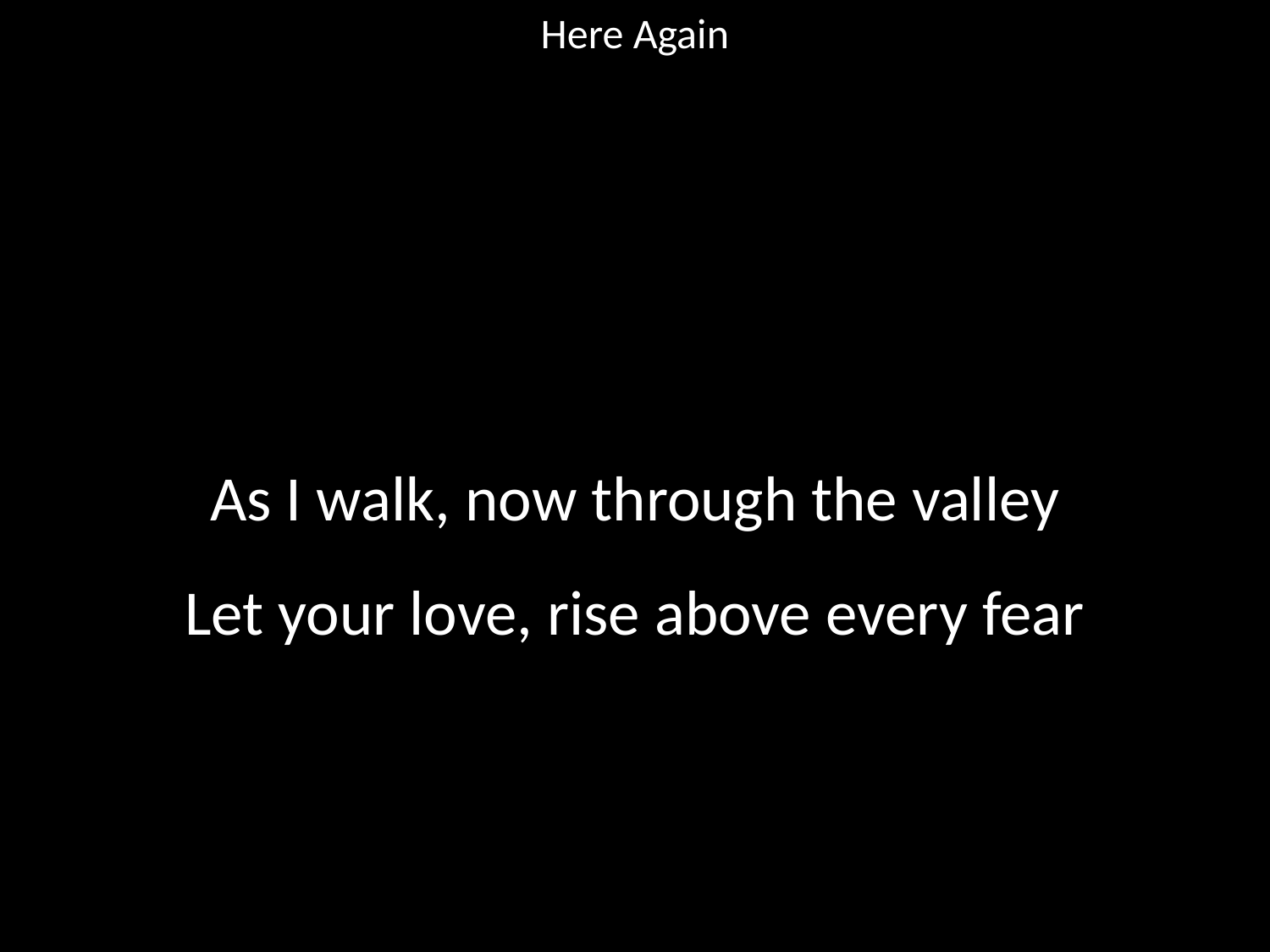

Here Again
#
As I walk, now through the valley
Let your love, rise above every fear